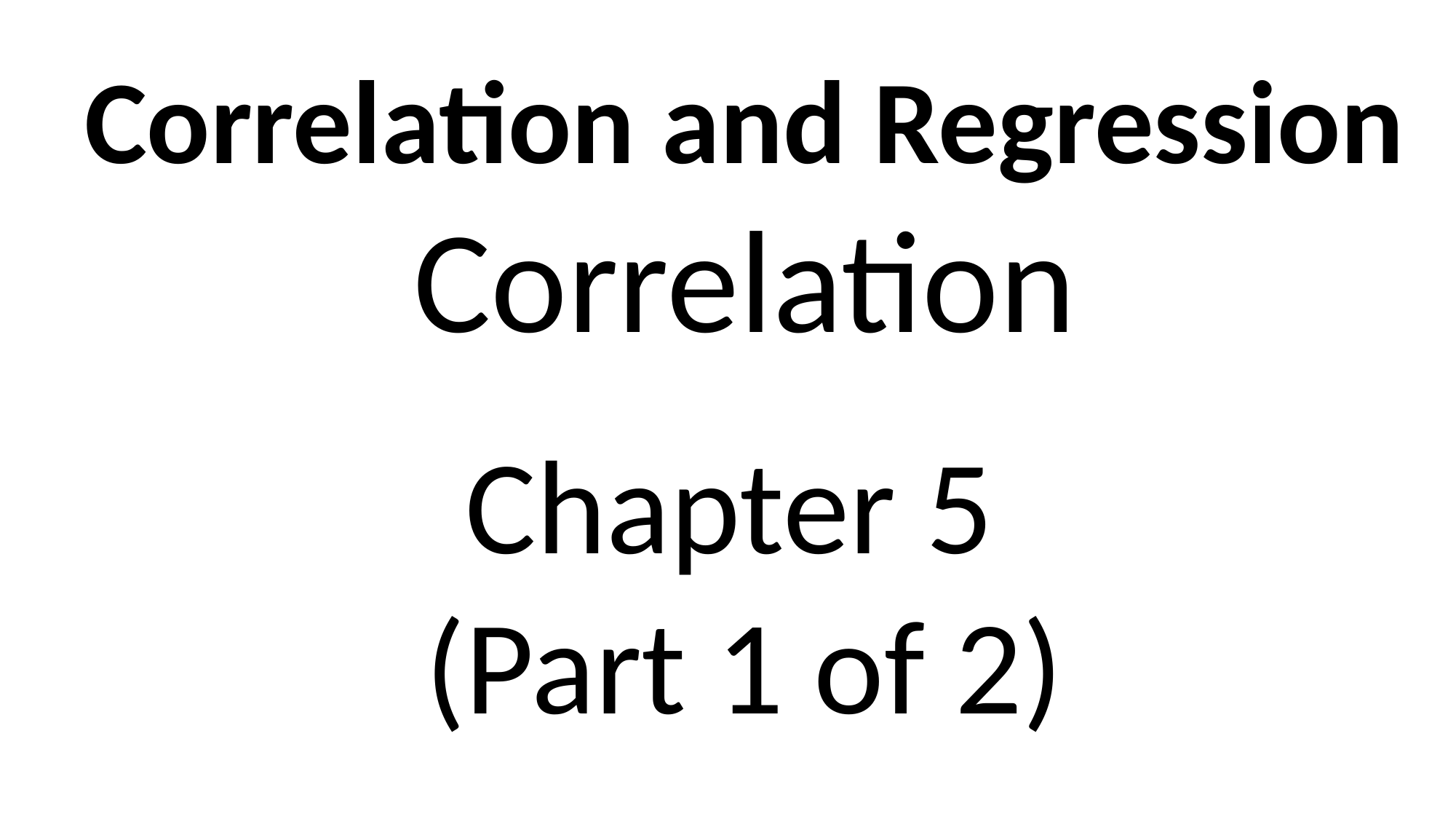

Correlation and Regression
Correlation

Chapter 5
(Part 1 of 2)